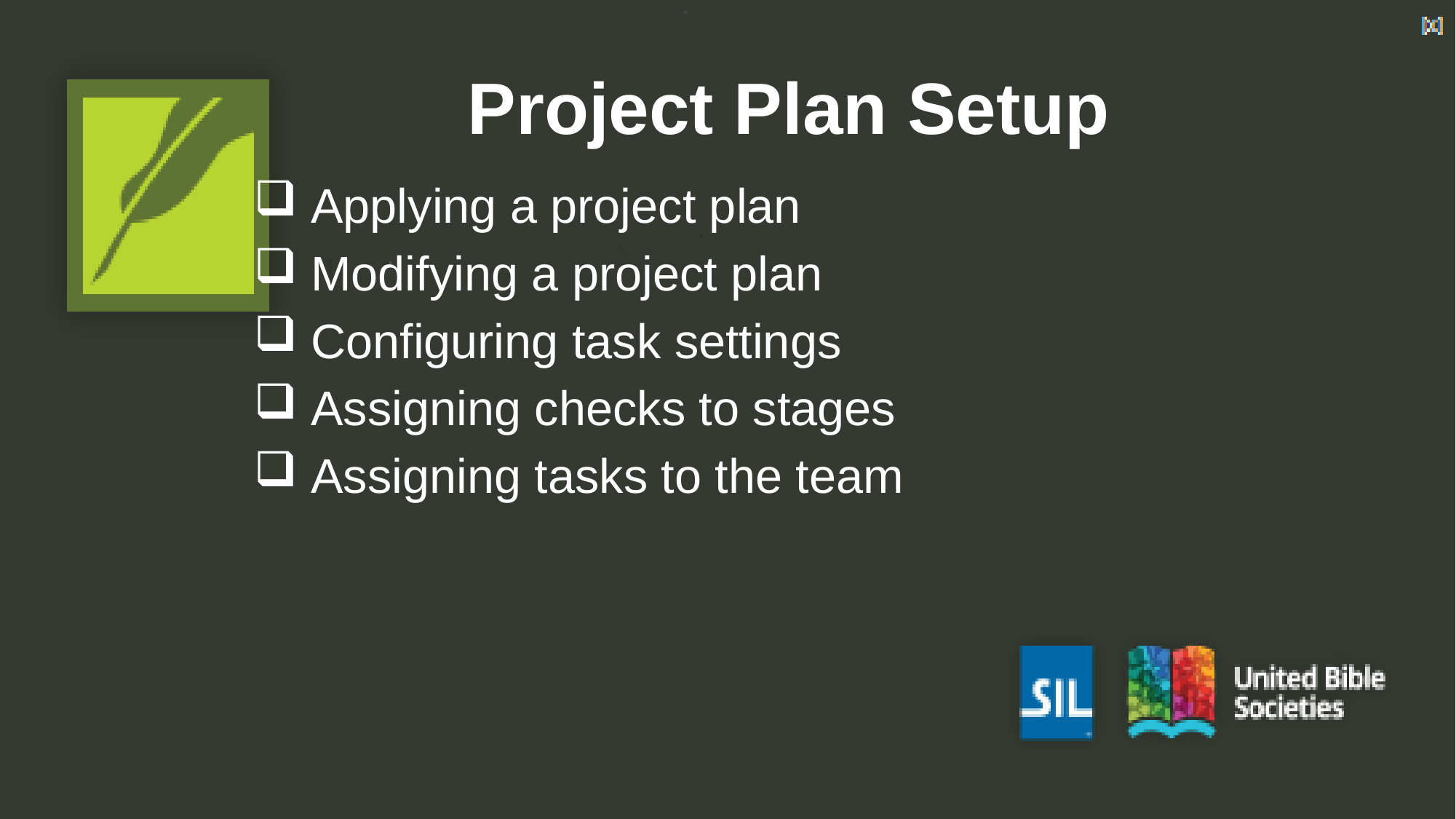

# Project Plan Setup
 Applying a project plan
 Modifying a project plan
 Configuring task settings
 Assigning checks to stages
 Assigning tasks to the team